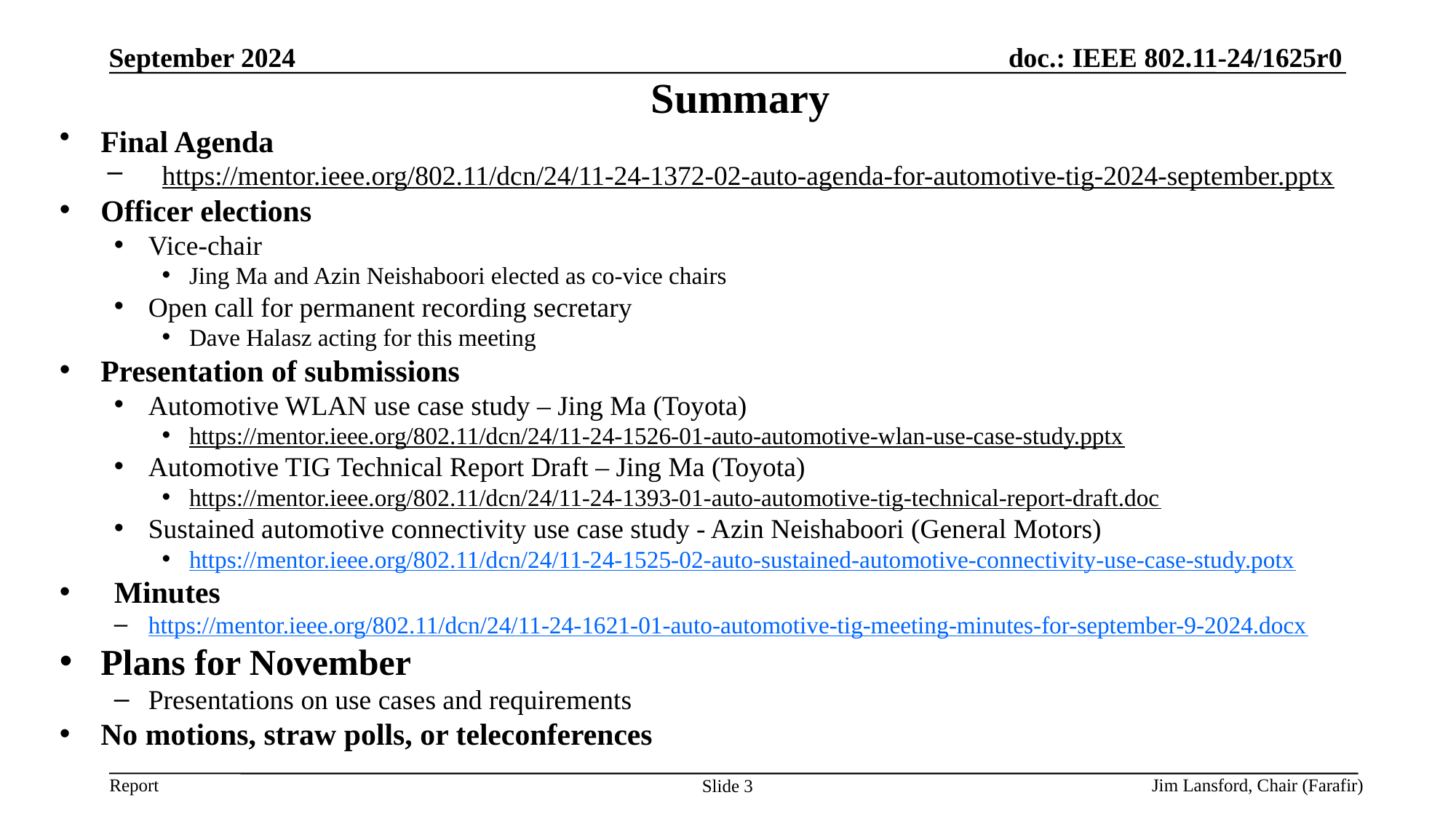

September 2024
Summary
Final Agenda
https://mentor.ieee.org/802.11/dcn/24/11-24-1372-02-auto-agenda-for-automotive-tig-2024-september.pptx
Officer elections
Vice-chair
Jing Ma and Azin Neishaboori elected as co-vice chairs
Open call for permanent recording secretary
Dave Halasz acting for this meeting
Presentation of submissions
Automotive WLAN use case study – Jing Ma (Toyota)
https://mentor.ieee.org/802.11/dcn/24/11-24-1526-01-auto-automotive-wlan-use-case-study.pptx
Automotive TIG Technical Report Draft – Jing Ma (Toyota)
https://mentor.ieee.org/802.11/dcn/24/11-24-1393-01-auto-automotive-tig-technical-report-draft.doc
Sustained automotive connectivity use case study - Azin Neishaboori (General Motors)
https://mentor.ieee.org/802.11/dcn/24/11-24-1525-02-auto-sustained-automotive-connectivity-use-case-study.potx
Minutes
https://mentor.ieee.org/802.11/dcn/24/11-24-1621-01-auto-automotive-tig-meeting-minutes-for-september-9-2024.docx
Plans for November
Presentations on use cases and requirements
No motions, straw polls, or teleconferences
Jim Lansford, Chair (Farafir)
Slide 3